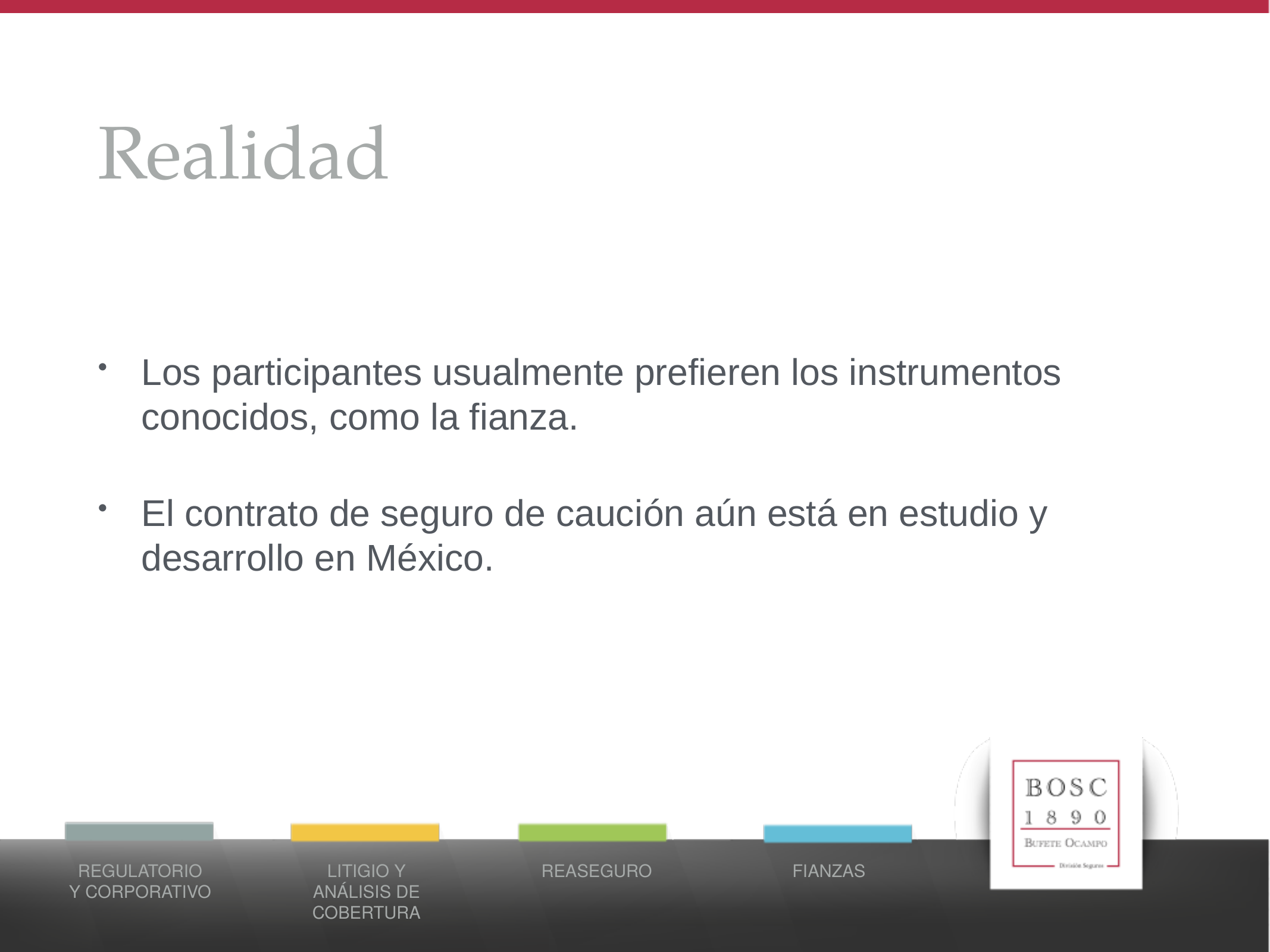

# Realidad
Los participantes usualmente prefieren los instrumentos conocidos, como la fianza.
El contrato de seguro de caución aún está en estudio y desarrollo en México.